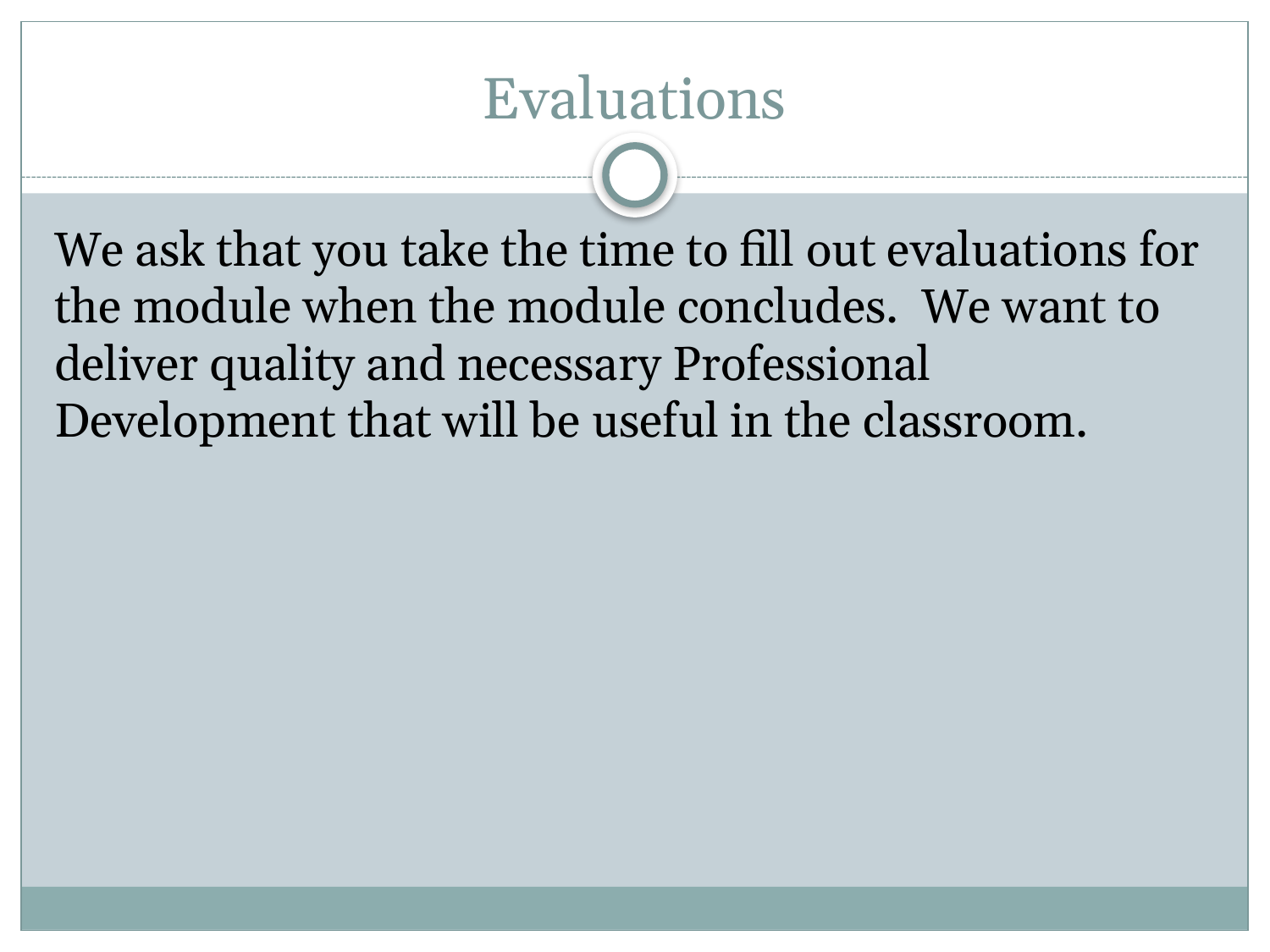

# Evaluations
We ask that you take the time to fill out evaluations for the module when the module concludes.  We want to deliver quality and necessary Professional Development that will be useful in the classroom.